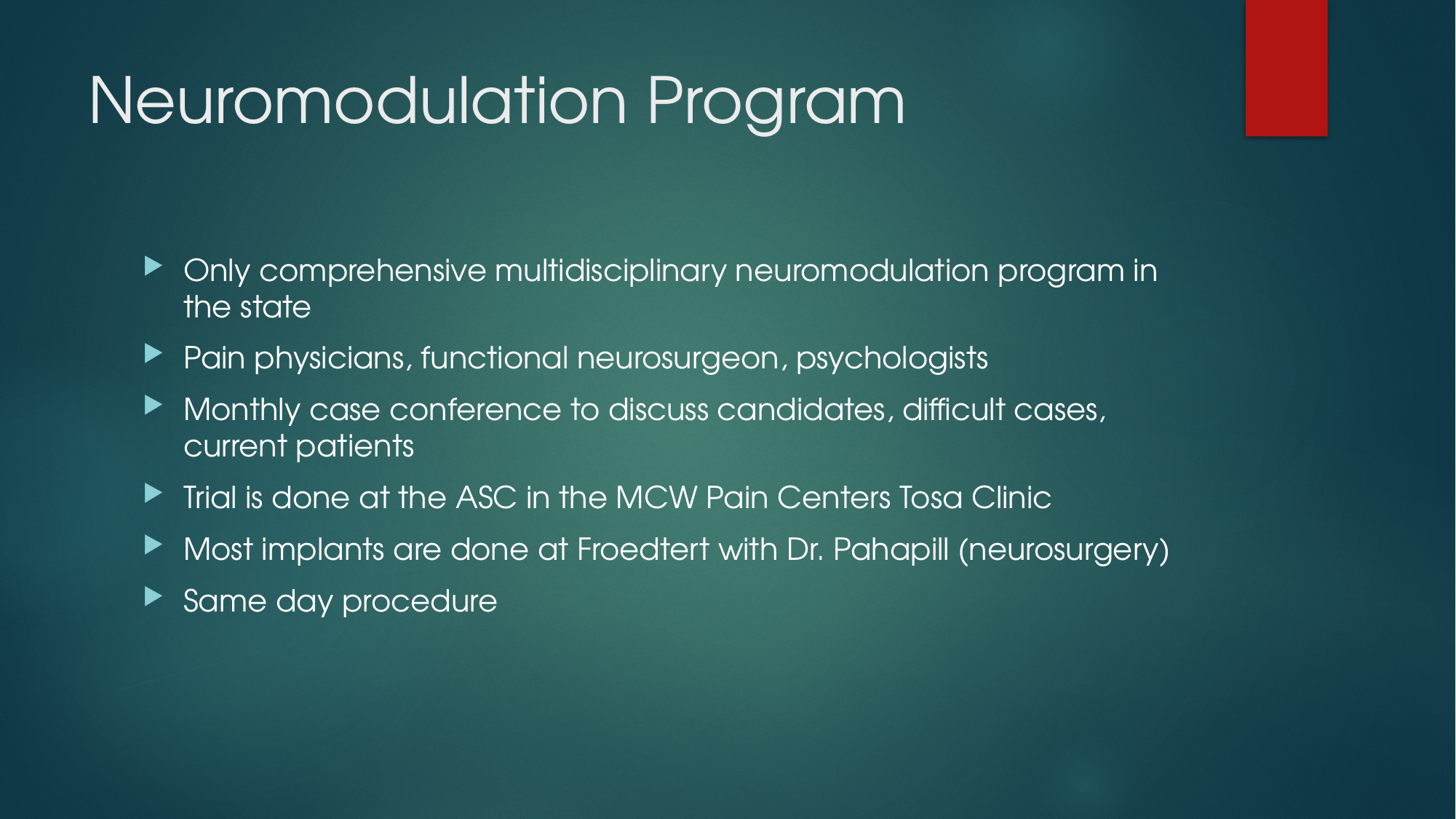

# Neuromodulation Program
Only comprehensive multidisciplinary neuromodulation program in the state
Pain physicians, functional neurosurgeon, psychologists
Monthly case conference to discuss candidates, difficult cases, current patients
Trial is done at the ASC in the MCW Pain Centers Tosa Clinic
Most implants are done at Froedtert with Dr. Pahapill (neurosurgery)
Same day procedure